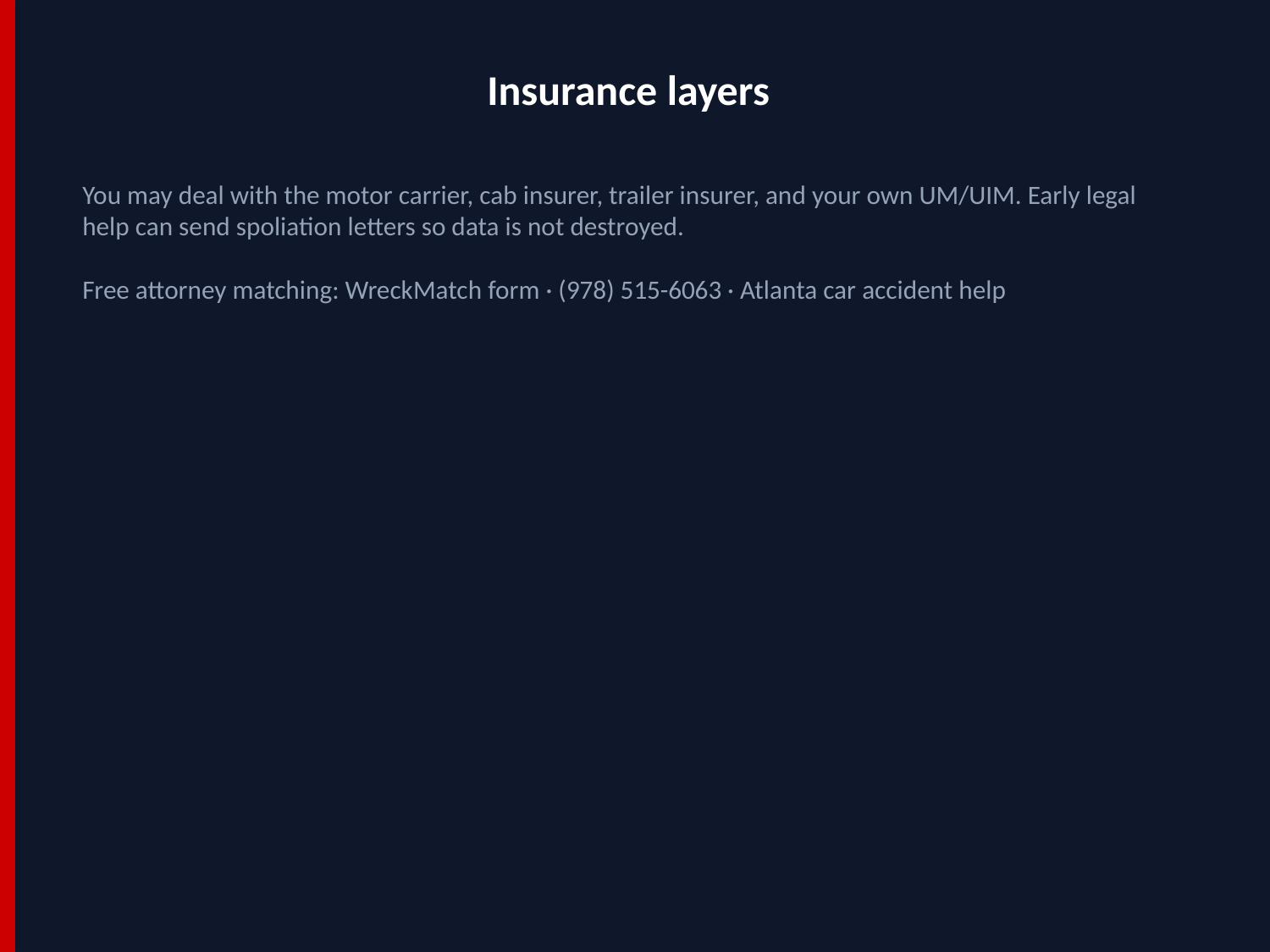

Insurance layers
You may deal with the motor carrier, cab insurer, trailer insurer, and your own UM/UIM. Early legal help can send spoliation letters so data is not destroyed.
Free attorney matching: WreckMatch form · (978) 515-6063 · Atlanta car accident help